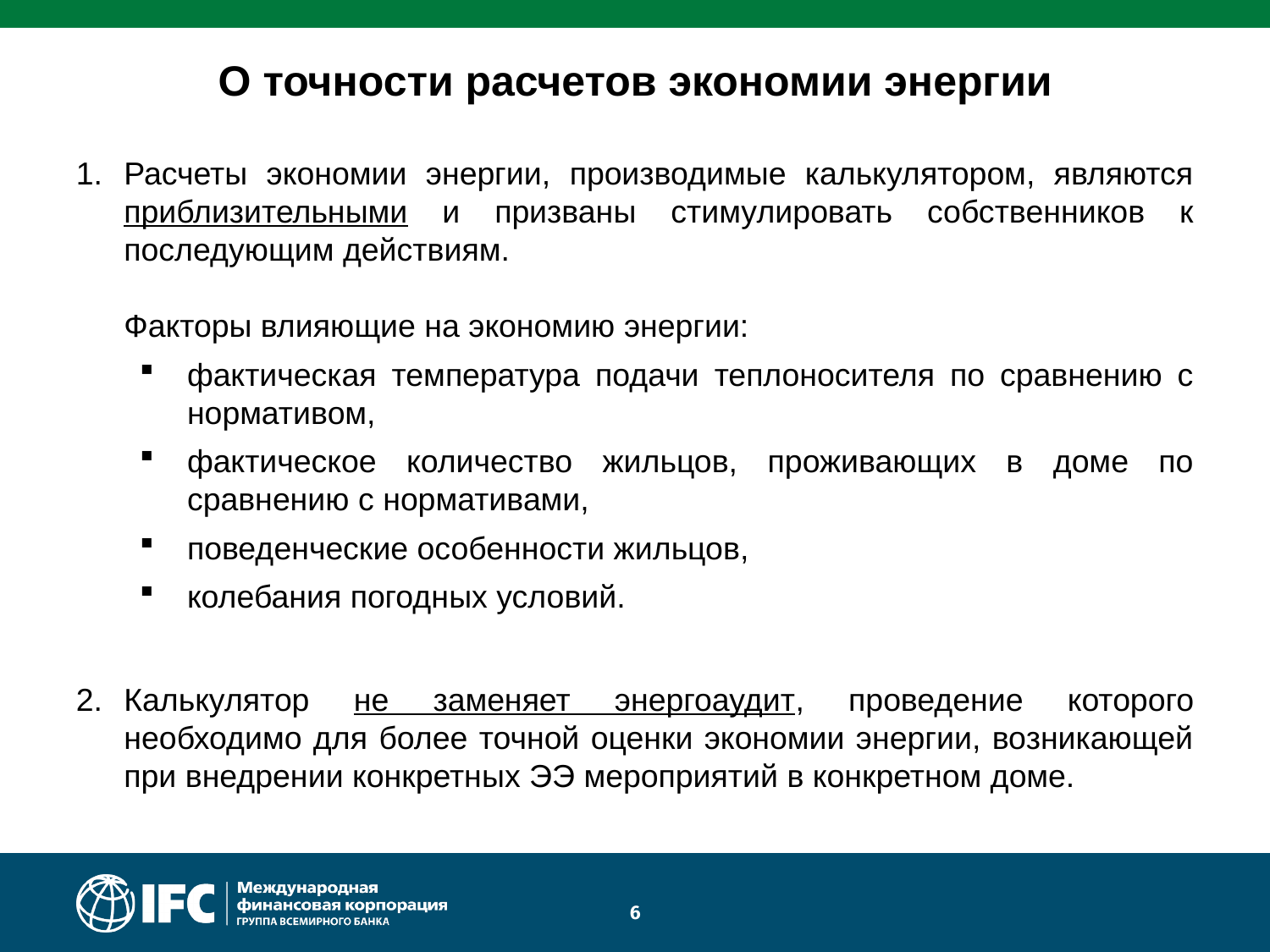

# О точности расчетов экономии энергии
Расчеты экономии энергии, производимые калькулятором, являются приблизительными и призваны стимулировать собственников к последующим действиям.

Факторы влияющие на экономию энергии:
фактическая температура подачи теплоносителя по сравнению с нормативом,
фактическое количество жильцов, проживающих в доме по сравнению с нормативами,
поведенческие особенности жильцов,
колебания погодных условий.

Калькулятор не заменяет энергоаудит, проведение которого необходимо для более точной оценки экономии энергии, возникающей при внедрении конкретных ЭЭ мероприятий в конкретном доме.
6